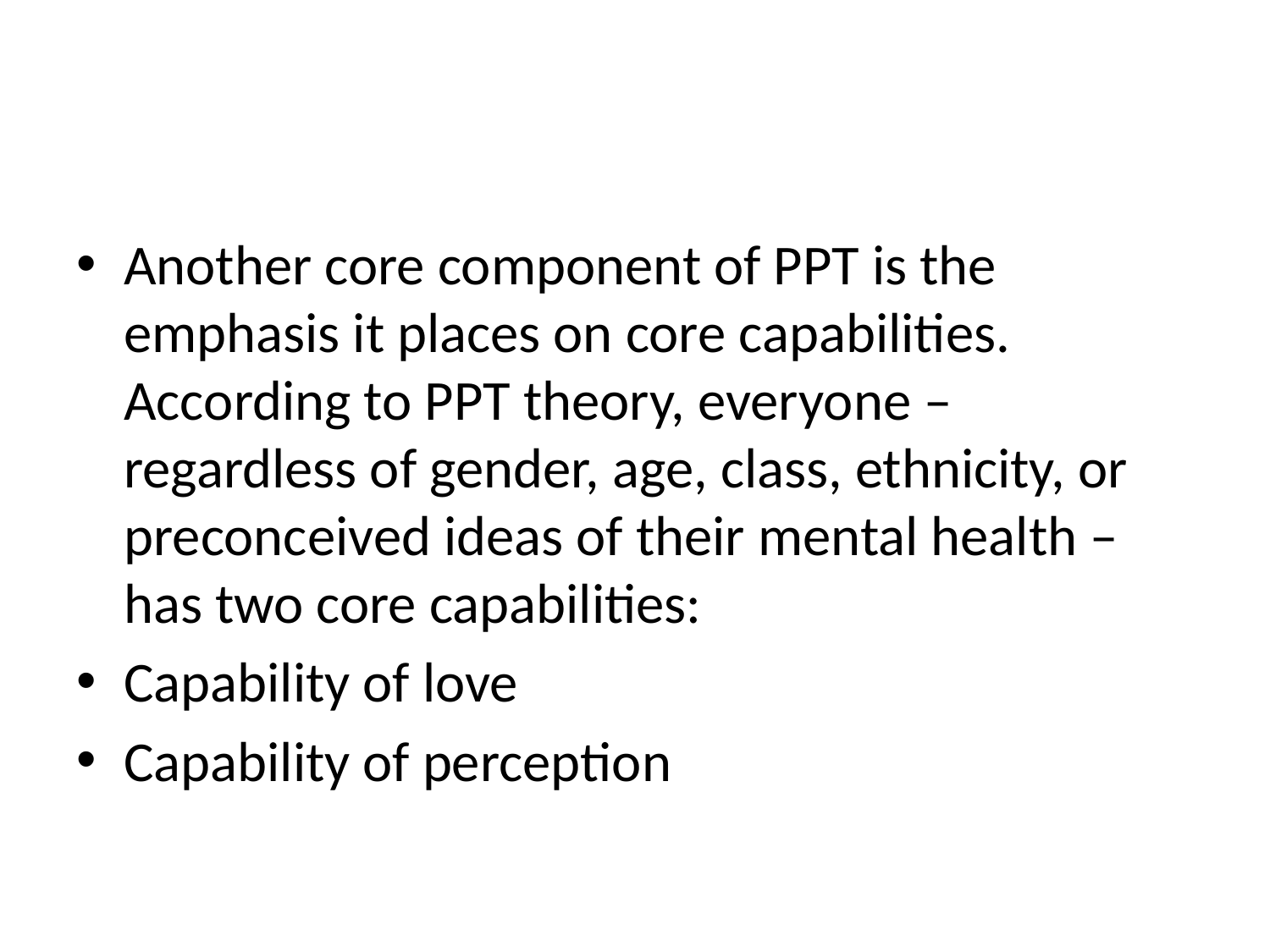

#
Another core component of PPT is the emphasis it places on core capabilities. According to PPT theory, everyone – regardless of gender, age, class, ethnicity, or preconceived ideas of their mental health – has two core capabilities:
Capability of love
Capability of perception